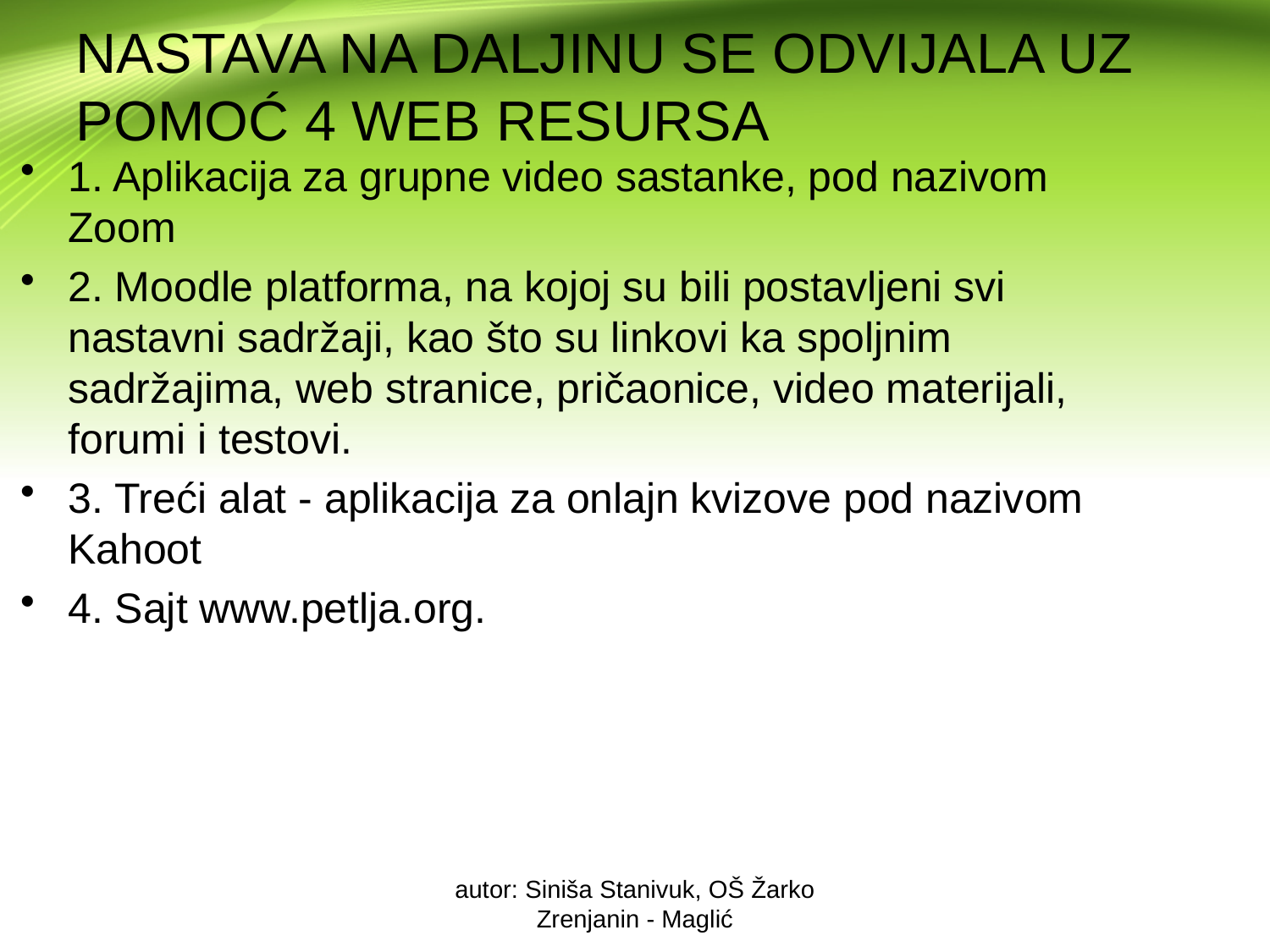

# NASTAVA NA DALJINU SE ODVIJALA UZ POMOĆ 4 WEB RESURSA
1. Aplikacija za grupne video sastanke, pod nazivom Zoom
2. Moodle platforma, na kojoj su bili postavljeni svi nastavni sadržaji, kao što su linkovi ka spoljnim sadržajima, web stranice, pričaonice, video materijali, forumi i testovi.
3. Treći alat - aplikacija za onlajn kvizove pod nazivom Kahoot
4. Sajt www.petlja.org.

autor: Siniša Stanivuk, OŠ Žarko Zrenjanin - Maglić